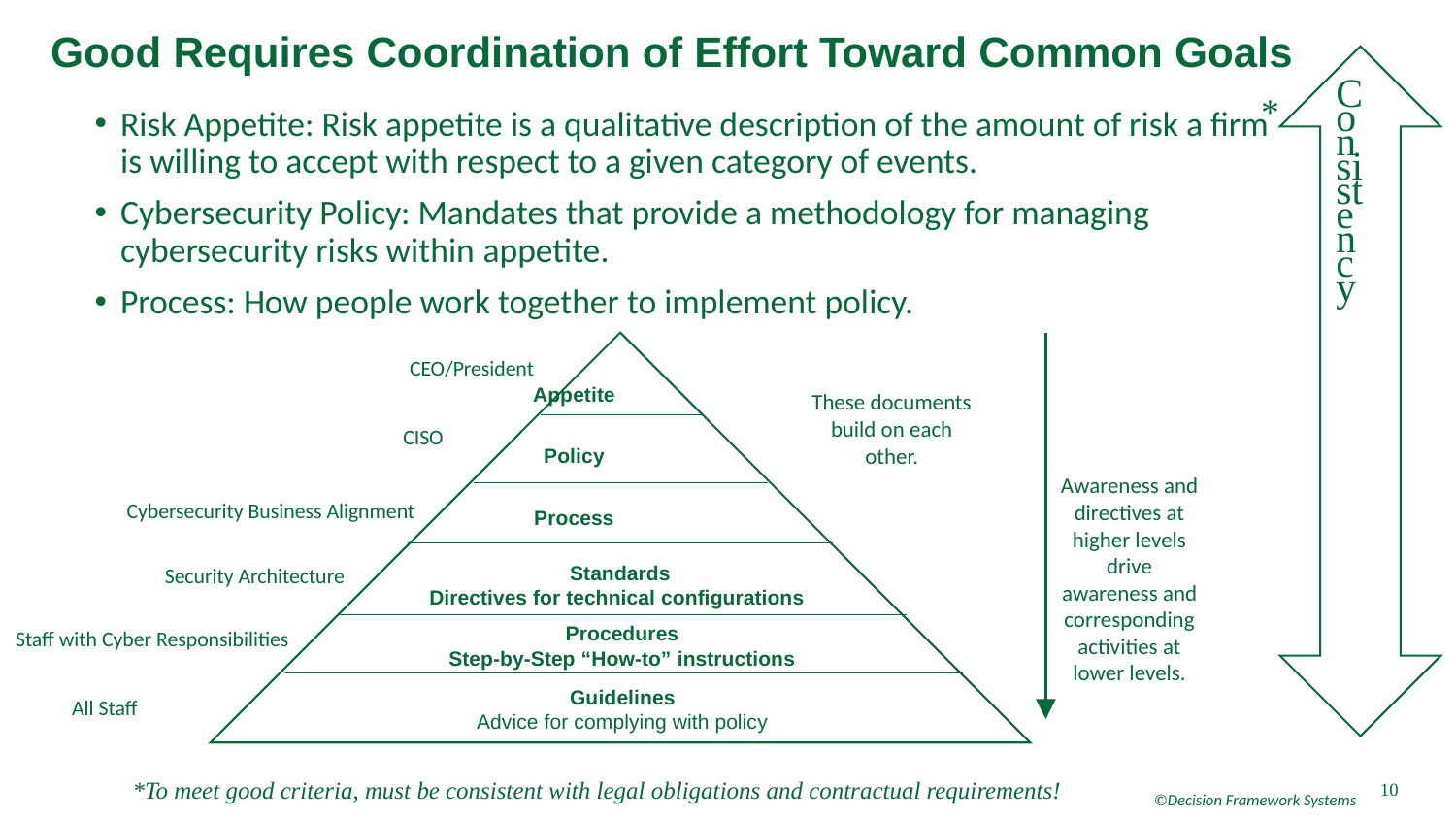

# Good Requires Coordination of Effort Toward Common Goals
Consistency

*
*To meet good criteria, must be consistent with legal obligations and contractual requirements!
Risk Appetite: Risk appetite is a qualitative description of the amount of risk a firm is willing to accept with respect to a given category of events.
Cybersecurity Policy: Mandates that provide a methodology for managing cybersecurity risks within appetite.
Process: How people work together to implement policy.

	CEO/President
Appetite
	CISO
Policy
Cybersecurity Business Alignment
Process
Standards
Directives for technical configurations
	Security Architecture
Procedures
Step-by-Step “How-to” instructions
Staff with Cyber Responsibilities
Guidelines
Advice for complying with policy
	All Staff
	Awareness and directives at higher levels drive awareness and corresponding activities at lower levels.
	These documents build on each other.
©Decision Framework Systems